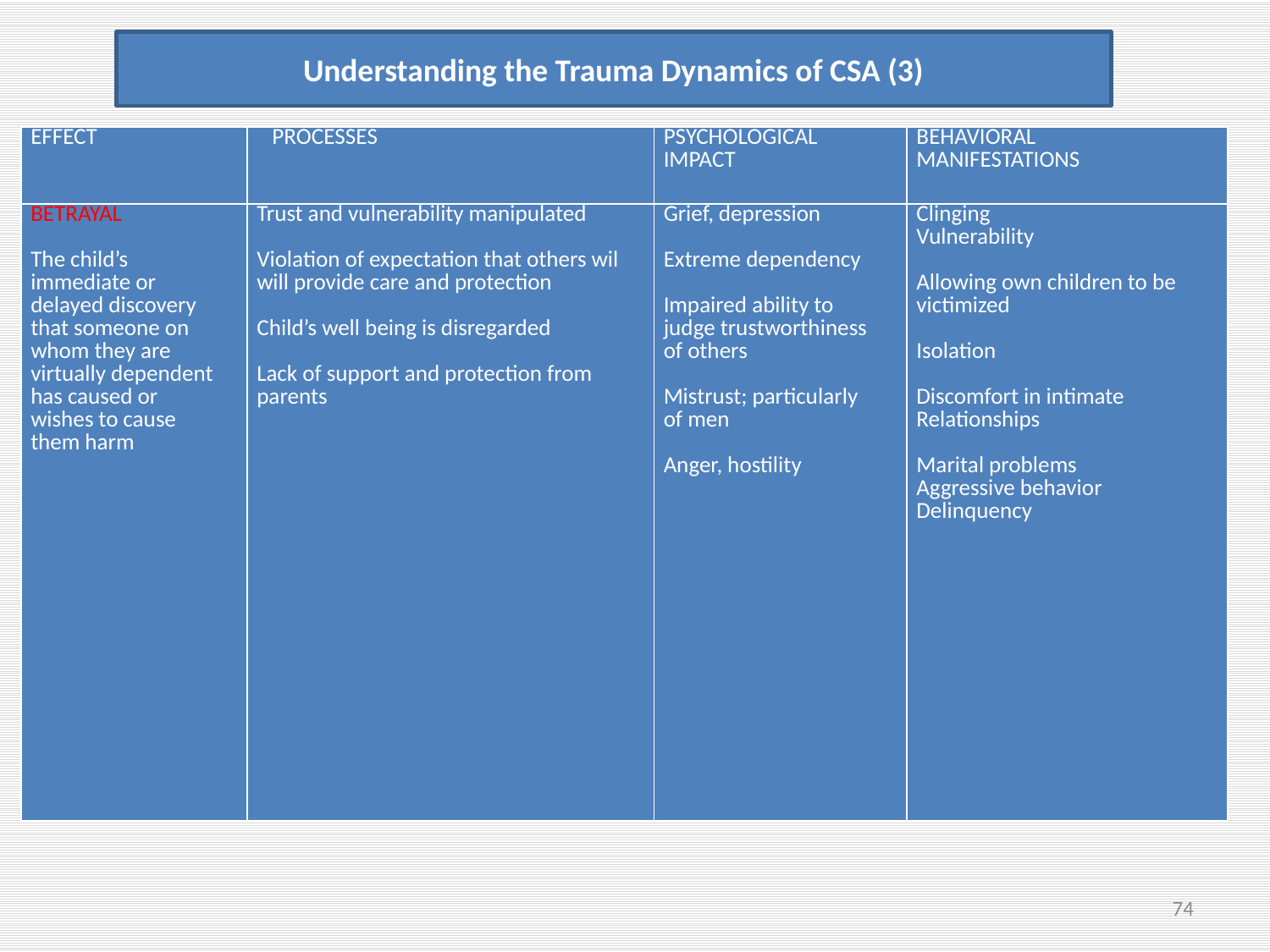

Understanding the Trauma Dynamics of CSA (3)
| EFFECT | PROCESSES | PSYCHOLOGICAL IMPACT | BEHAVIORAL MANIFESTATIONS |
| --- | --- | --- | --- |
| BETRAYAL   The child’s immediate or delayed discovery that someone on whom they are virtually dependent has caused or wishes to cause them harm | Trust and vulnerability manipulated   Violation of expectation that others wil will provide care and protection   Child’s well being is disregarded   Lack of support and protection from parents | Grief, depression   Extreme dependency   Impaired ability to judge trustworthiness of others   Mistrust; particularly of men   Anger, hostility | Clinging Vulnerability   Allowing own children to be victimized   Isolation   Discomfort in intimate Relationships   Marital problems Aggressive behavior Delinquency |
74